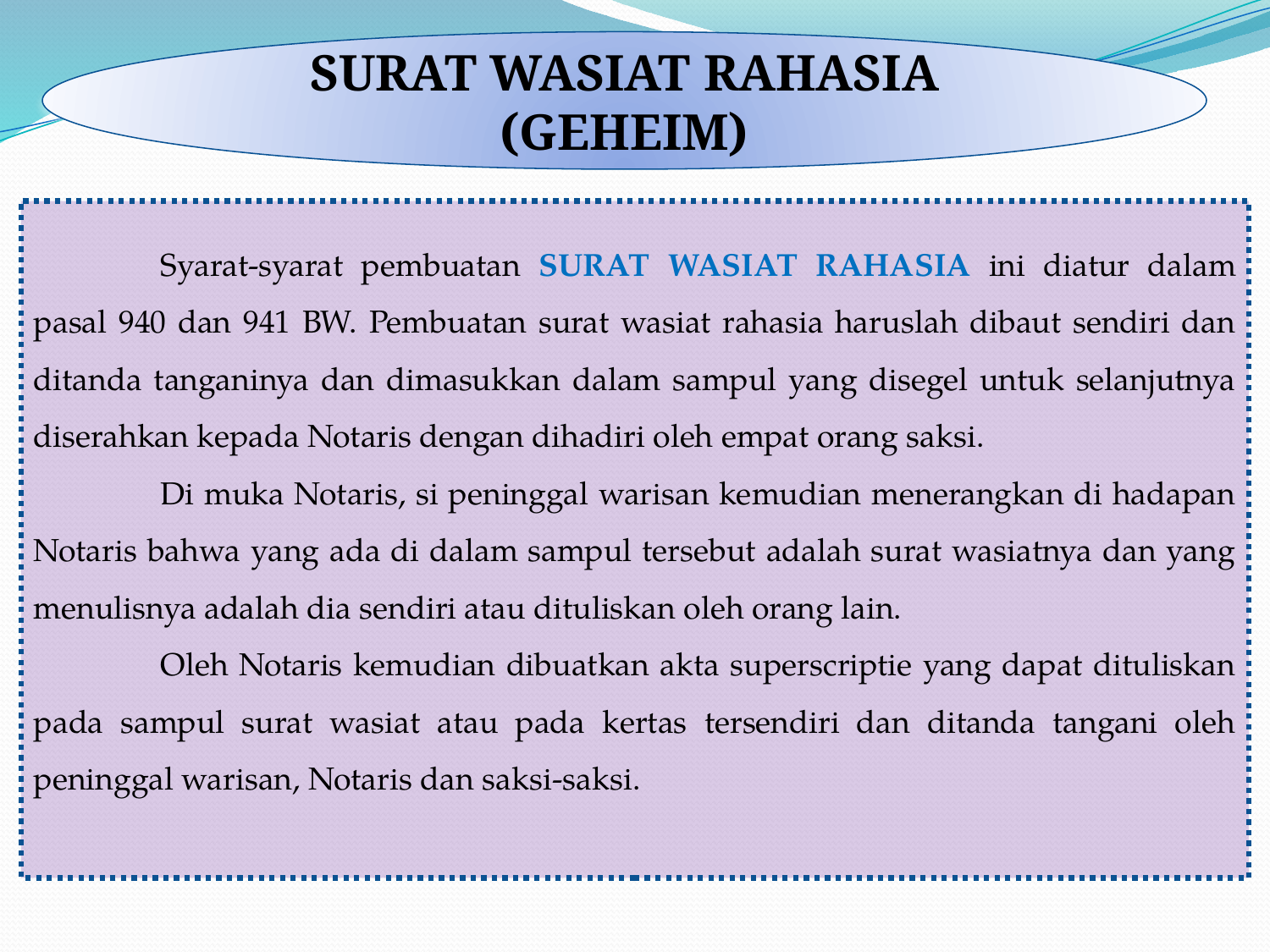

SURAT WASIAT RAHASIA (GEHEIM)
	Syarat-syarat pembuatan SURAT WASIAT RAHASIA ini diatur dalam pasal 940 dan 941 BW. Pembuatan surat wasiat rahasia haruslah dibaut sendiri dan ditanda tanganinya dan dimasukkan dalam sampul yang disegel untuk selanjutnya diserahkan kepada Notaris dengan dihadiri oleh empat orang saksi.
	Di muka Notaris, si peninggal warisan kemudian menerangkan di hadapan Notaris bahwa yang ada di dalam sampul tersebut adalah surat wasiatnya dan yang menulisnya adalah dia sendiri atau dituliskan oleh orang lain.
	Oleh Notaris kemudian dibuatkan akta superscriptie yang dapat dituliskan pada sampul surat wasiat atau pada kertas tersendiri dan ditanda tangani oleh peninggal warisan, Notaris dan saksi-saksi.